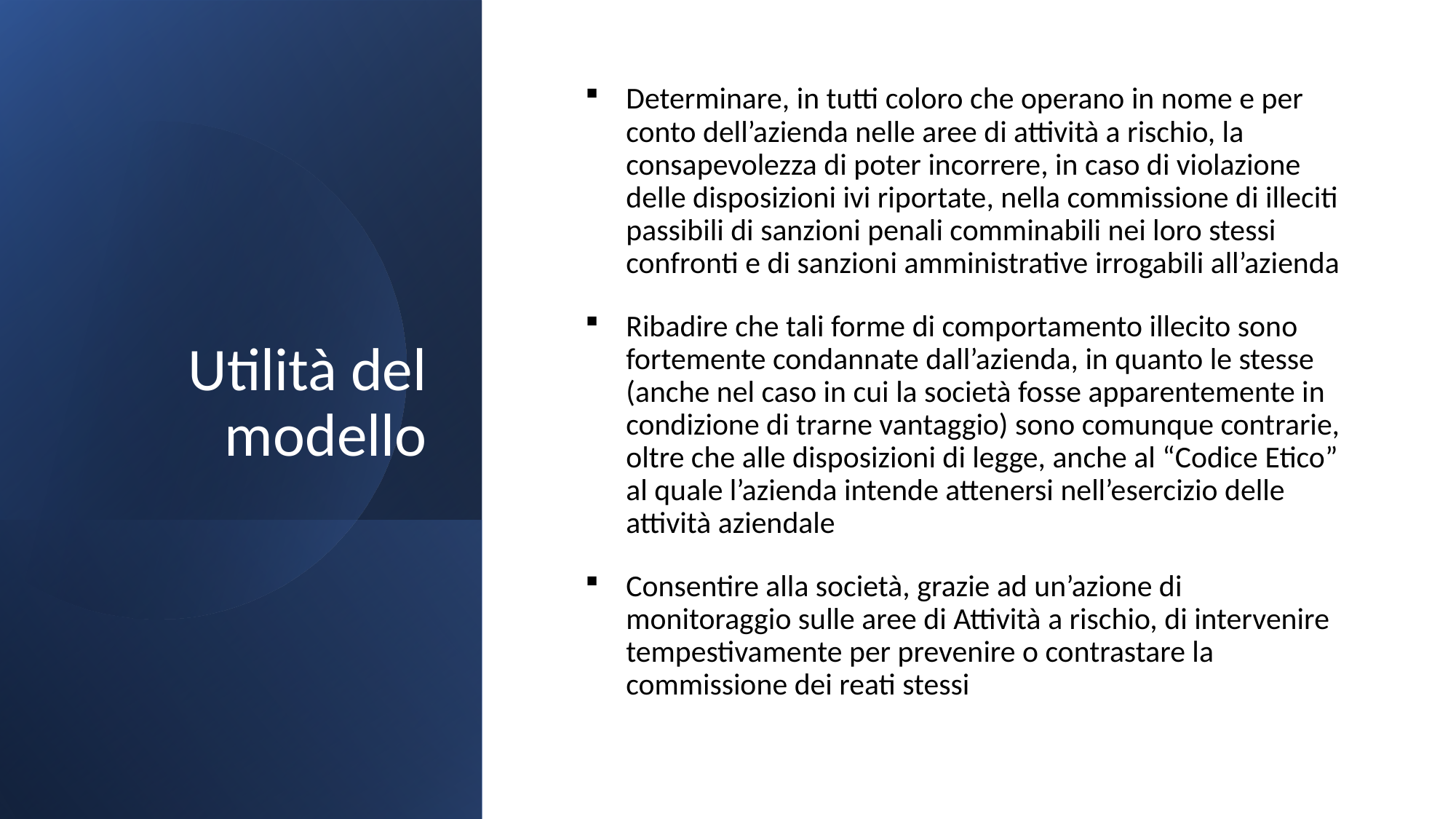

# Utilità del modello
Determinare, in tutti coloro che operano in nome e per conto dell’azienda nelle aree di attività a rischio, la consapevolezza di poter incorrere, in caso di violazione delle disposizioni ivi riportate, nella commissione di illeciti passibili di sanzioni penali comminabili nei loro stessi confronti e di sanzioni amministrative irrogabili all’azienda
Ribadire che tali forme di comportamento illecito sono fortemente condannate dall’azienda, in quanto le stesse (anche nel caso in cui la società fosse apparentemente in condizione di trarne vantaggio) sono comunque contrarie, oltre che alle disposizioni di legge, anche al “Codice Etico” al quale l’azienda intende attenersi nell’esercizio delle attività aziendale
Consentire alla società, grazie ad un’azione di monitoraggio sulle aree di Attività a rischio, di intervenire tempestivamente per prevenire o contrastare la commissione dei reati stessi